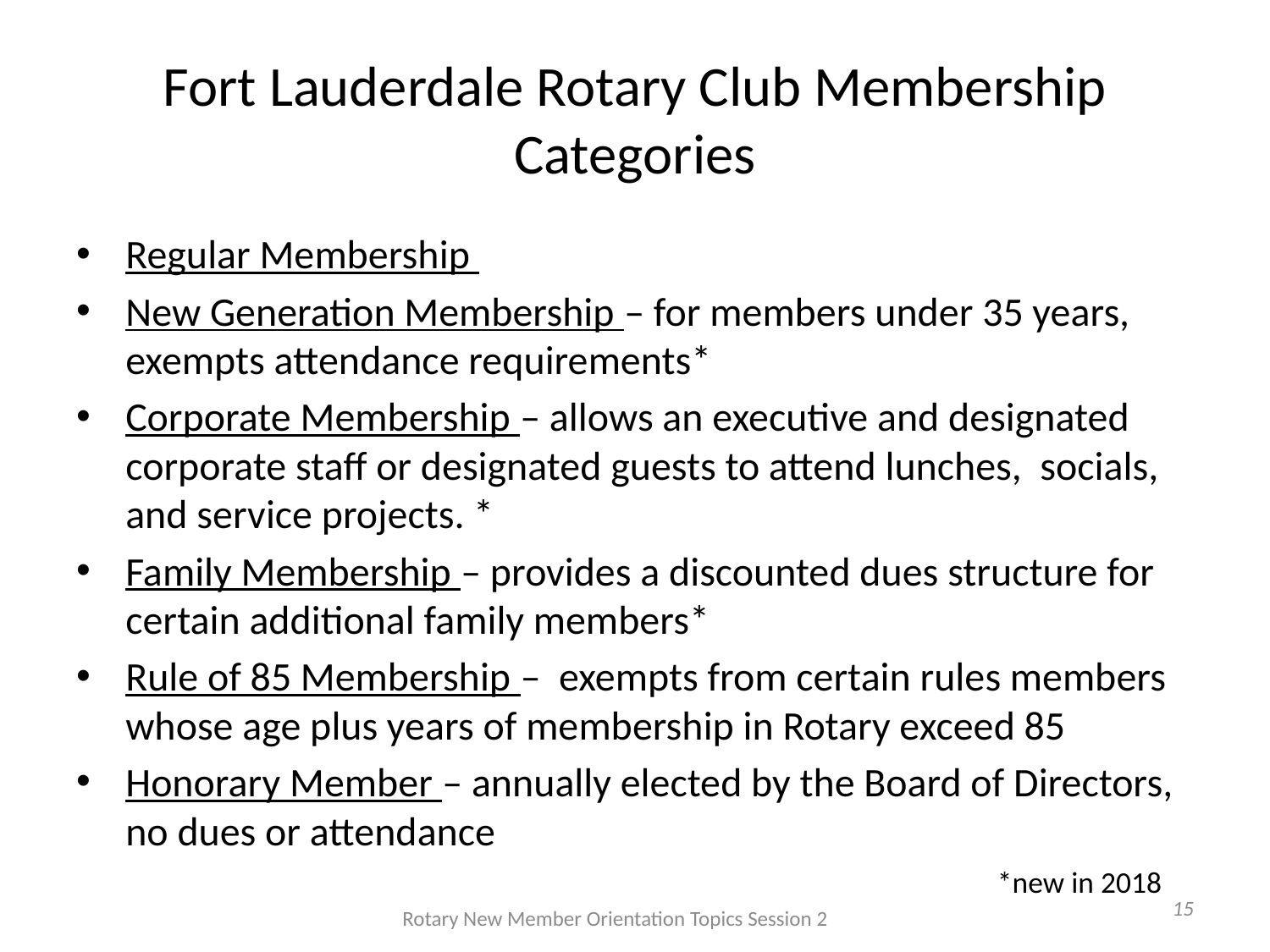

# Fort Lauderdale Rotary Club Membership Categories
Regular Membership
New Generation Membership – for members under 35 years, exempts attendance requirements*
Corporate Membership – allows an executive and designated corporate staff or designated guests to attend lunches,  socials, and service projects. *
Family Membership – provides a discounted dues structure for certain additional family members*
Rule of 85 Membership –  exempts from certain rules members whose age plus years of membership in Rotary exceed 85
Honorary Member – annually elected by the Board of Directors, no dues or attendance

*new in 2018
Rotary New Member Orientation Topics Session 2
15